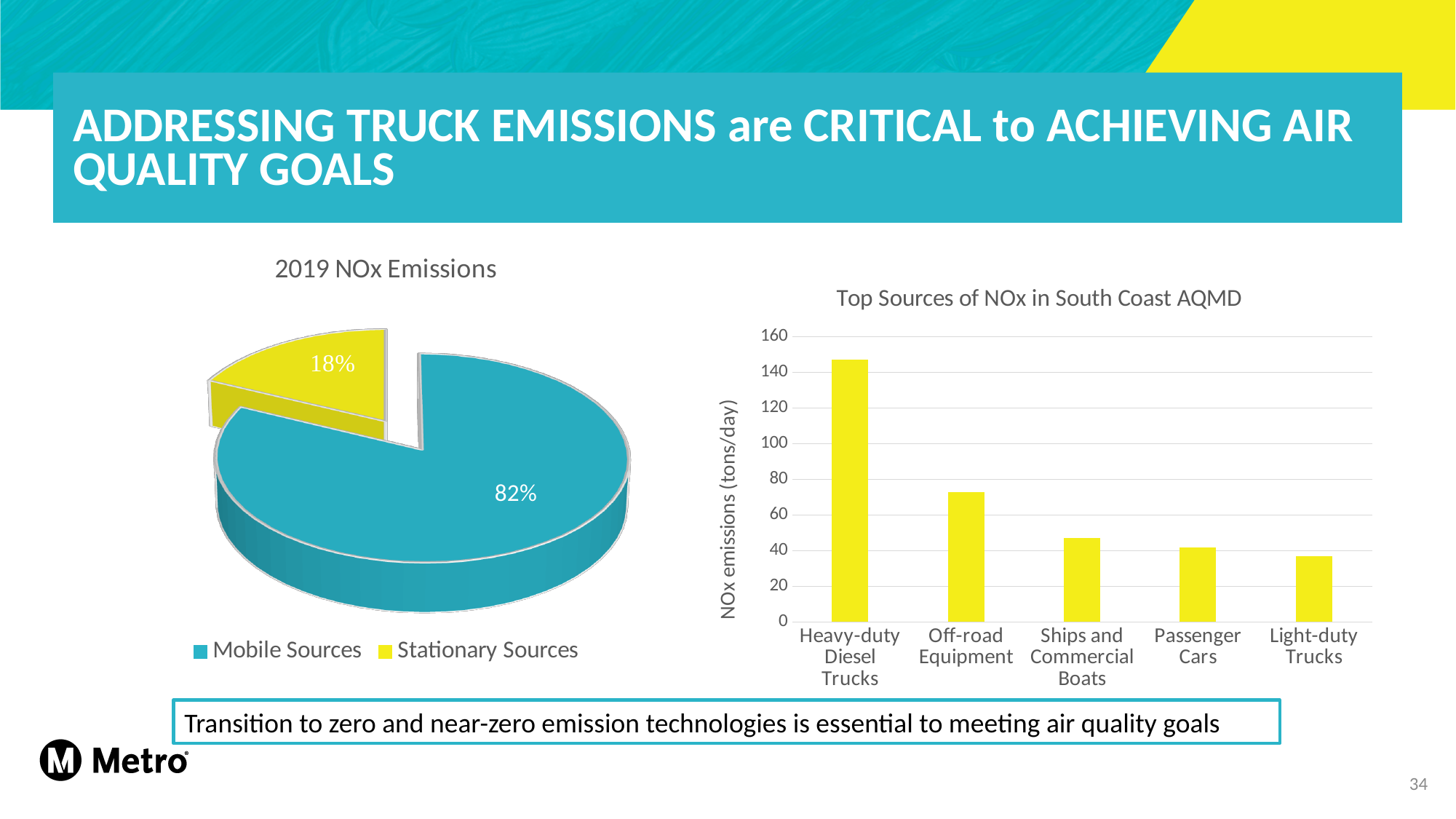

# ADDRESSING TRUCK EMISSIONS are CRITICAL to ACHIEVING AIR QUALITY GOALS

[unsupported chart]

### Chart: Top Sources of NOx in South Coast AQMD

| Category |  |
|---|---|
| Heavy-duty Diesel Trucks | 147.0 |
| Off-road Equipment | 73.0 |
| Ships and Commercial Boats | 47.0 |
| Passenger Cars | 42.0 |
| Light-duty Trucks | 37.0 |
Transition to zero and near-zero emission technologies is essential to meeting air quality goals
34